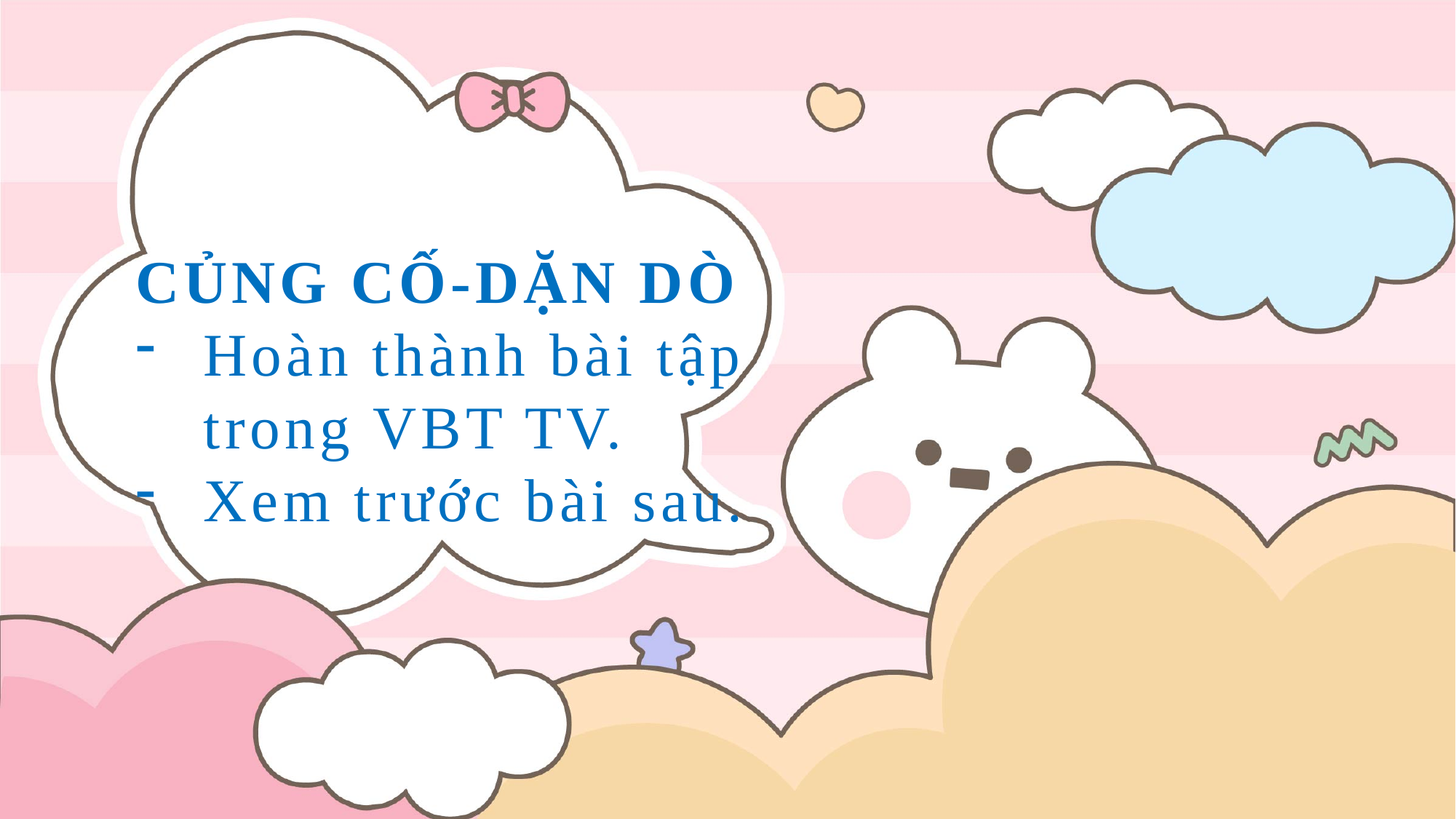

CỦNG CỐ-DẶN DÒ
Hoàn thành bài tập trong VBT TV.
Xem trước bài sau.